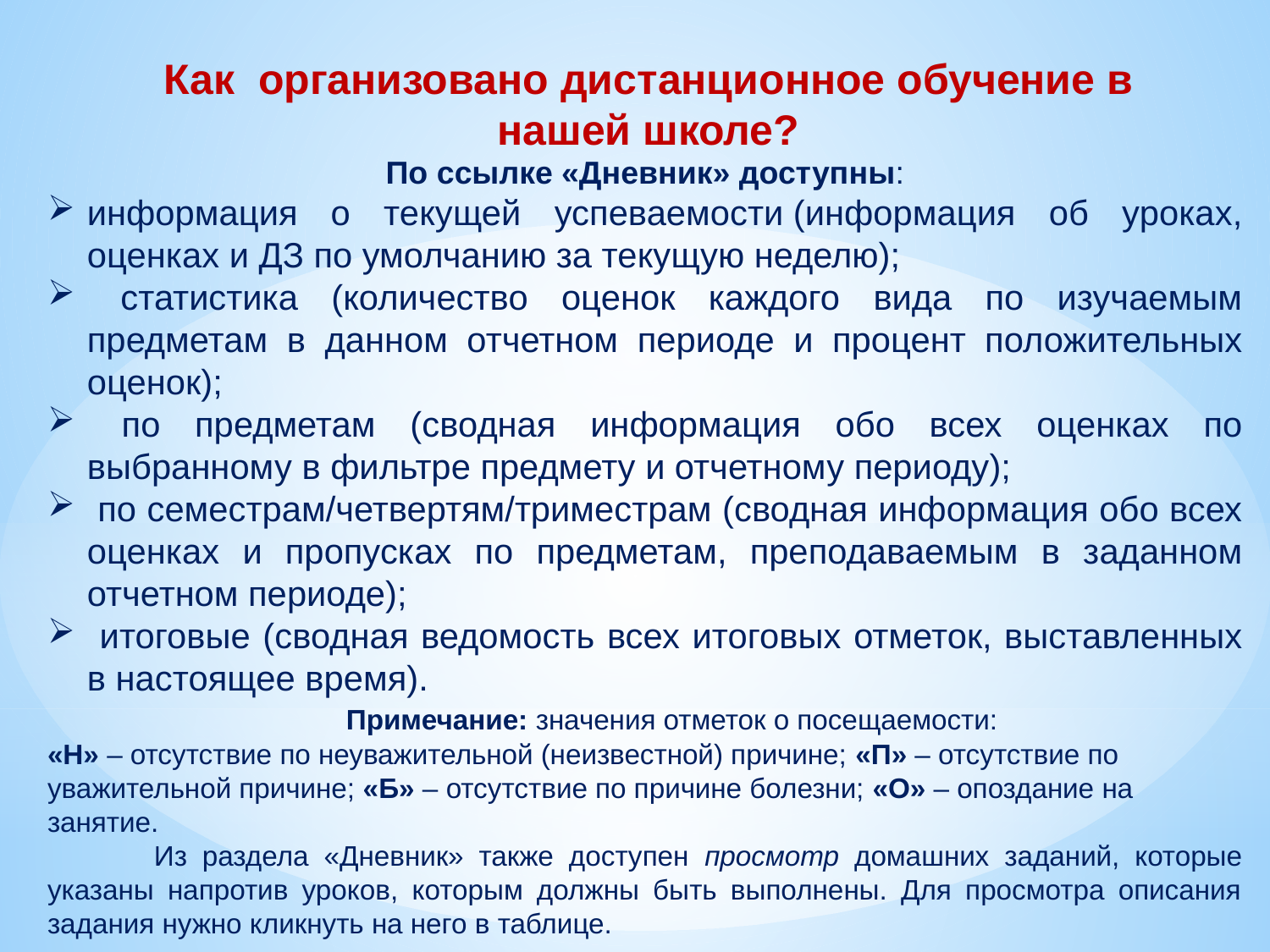

Как  организовано дистанционное обучение в нашей школе?
По ссылке «Дневник» доступны:
информация о текущей успеваемости (информация об уроках, оценках и ДЗ по умолчанию за текущую неделю);
 статистика (количество оценок каждого вида по изучаемым предметам в данном отчетном периоде и процент положительных оценок);
 по предметам (сводная информация обо всех оценках по выбранному в фильтре предмету и отчетному периоду);
 по семестрам/четвертям/триместрам (сводная информация обо всех оценках и пропусках по предметам, преподаваемым в заданном отчетном периоде);
 итоговые (сводная ведомость всех итоговых отметок, выставленных в настоящее время).
       Примечание: значения отметок о посещаемости:
«Н» – отсутствие по неуважительной (неизвестной) причине; «П» – отсутствие по уважительной причине; «Б» – отсутствие по причине болезни; «О» – опоздание на занятие.
       Из раздела «Дневник» также доступен просмотр домашних заданий, которые указаны напротив уроков, которым должны быть выполнены. Для просмотра описания задания нужно кликнуть на него в таблице.